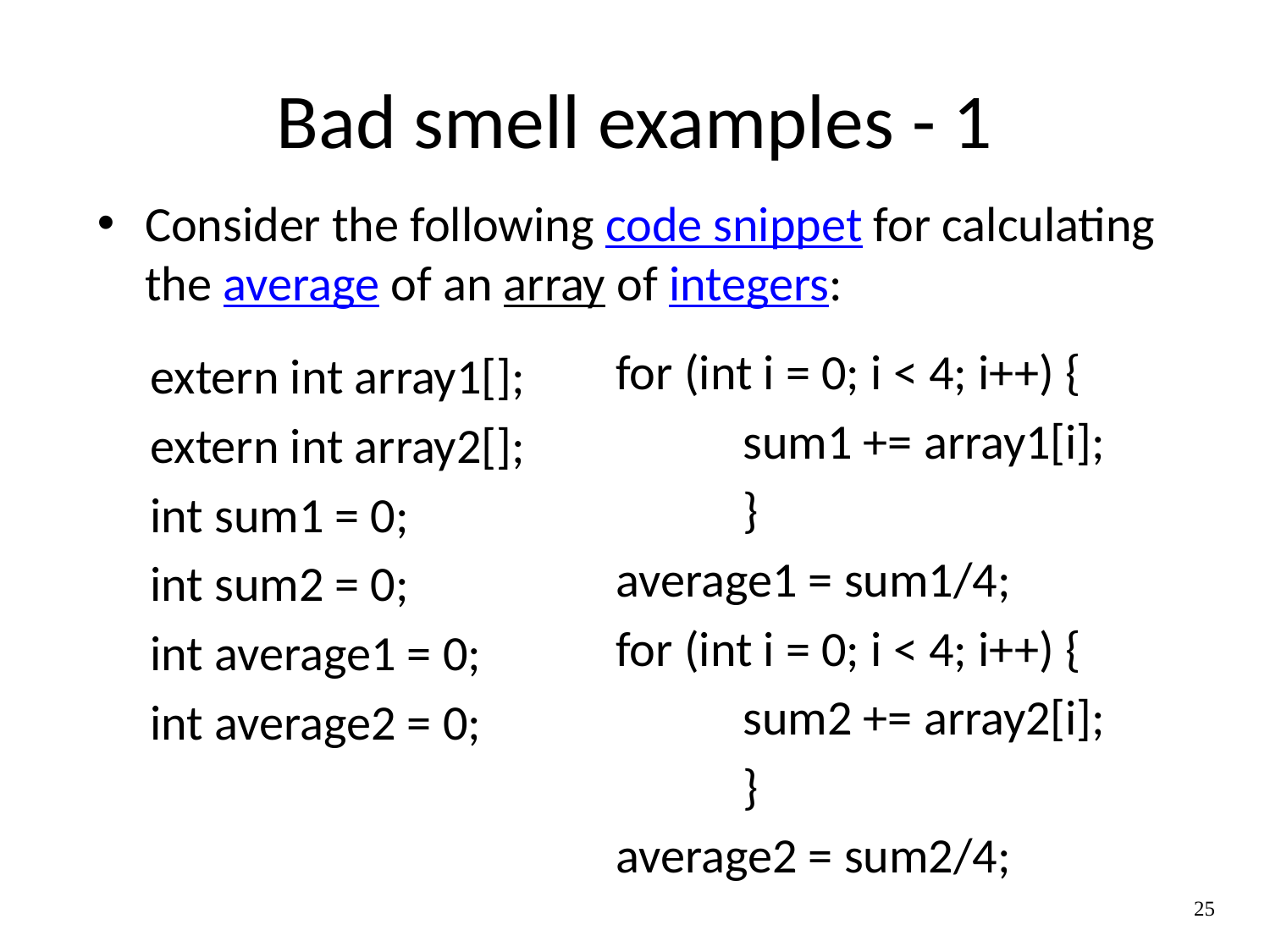

# Bad smell examples - 1
Consider the following code snippet for calculating the average of an array of integers:
for (int i = 0; i < 4; i++) {
	sum1 += array1[i];
	}
average1 = sum1/4;
for (int i = 0; i < 4; i++) {
	sum2 += array2[i];
	}
average2 = sum2/4;

extern int array1[];
extern int array2[];
int sum1 = 0;
int sum2 = 0;
int average1 = 0;
int average2 = 0;